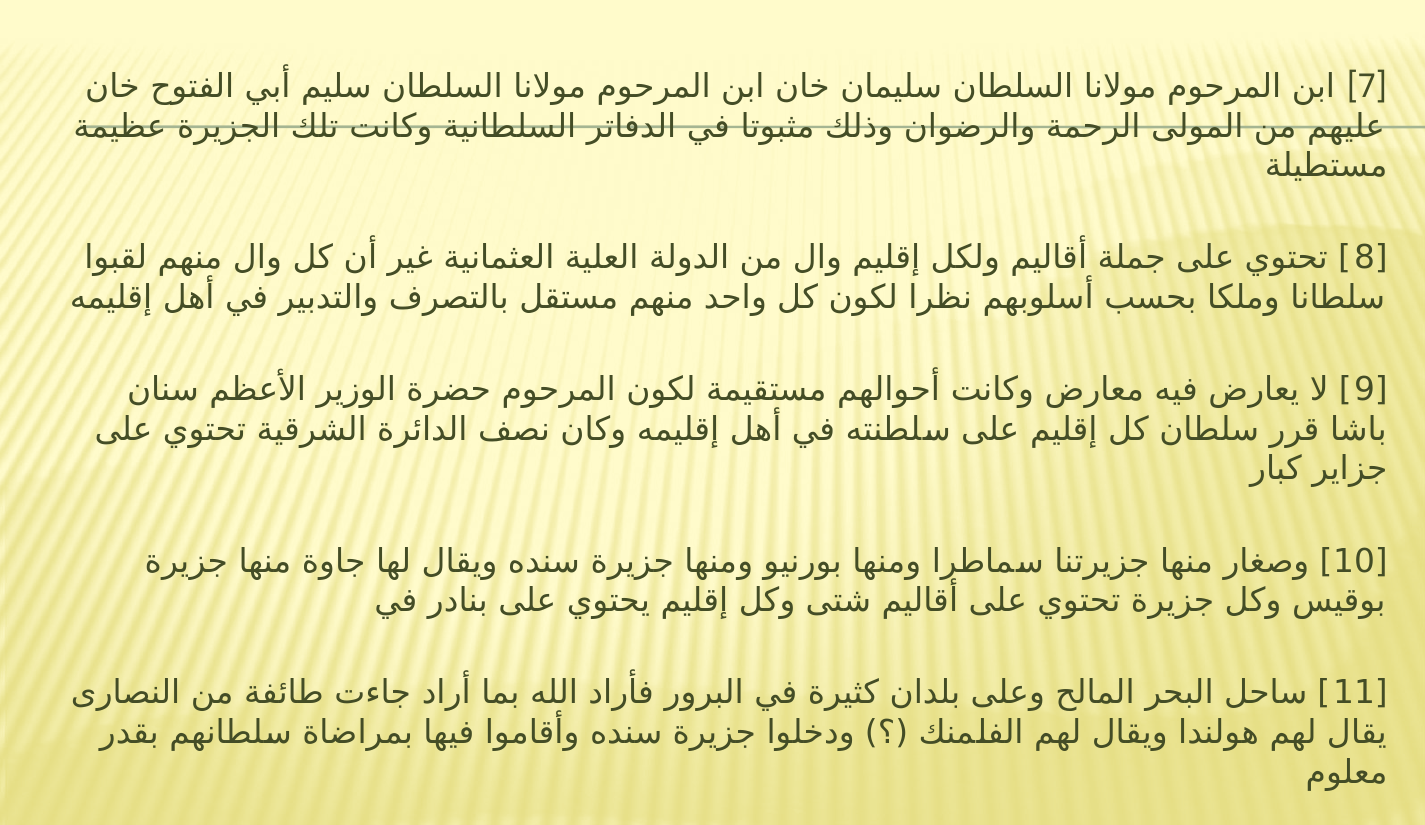

[7] ابن المرحوم مولانا السلطان سليمان خان ابن المرحوم مولانا السلطان سليم أبي الفتوح خان عليهم من المولى الرحمة والرضوان وذلك مثبوتا في الدفاتر السلطانية وكانت تلك الجزيرة عظيمة مستطيلة

[8] تحتوي على جملة أقاليم ولكل إقليم وال من الدولة العلية العثمانية غير أن كل وال منهم لقبوا سلطانا وملكا بحسب أسلوبهم نظرا لكون كل واحد منهم مستقل بالتصرف والتدبير في أهل إقليمه

[9] لا يعارض فيه معارض وكانت أحوالهم مستقيمة لكون المرحوم حضرة الوزير الأعظم سنان باشا قرر سلطان كل إقليم على سلطنته في أهل إقليمه وكان نصف الدائرة الشرقية تحتوي على جزاير كبار

[10] وصغار منها جزيرتنا سماطرا ومنها بورنيو ومنها جزيرة سنده ويقال لها جاوة منها جزيرة بوقيس وكل جزيرة تحتوي على أقاليم شتى وكل إقليم يحتوي على بنادر في

[11] ساحل البحر المالح وعلى بلدان كثيرة في البرور فأراد الله بما أراد جاءت طائفة من النصارى يقال لهم هولندا ويقال لهم الفلمنك (؟) ودخلوا جزيرة سنده وأقاموا فيها بمراضاة سلطانهم بقدر معلوم